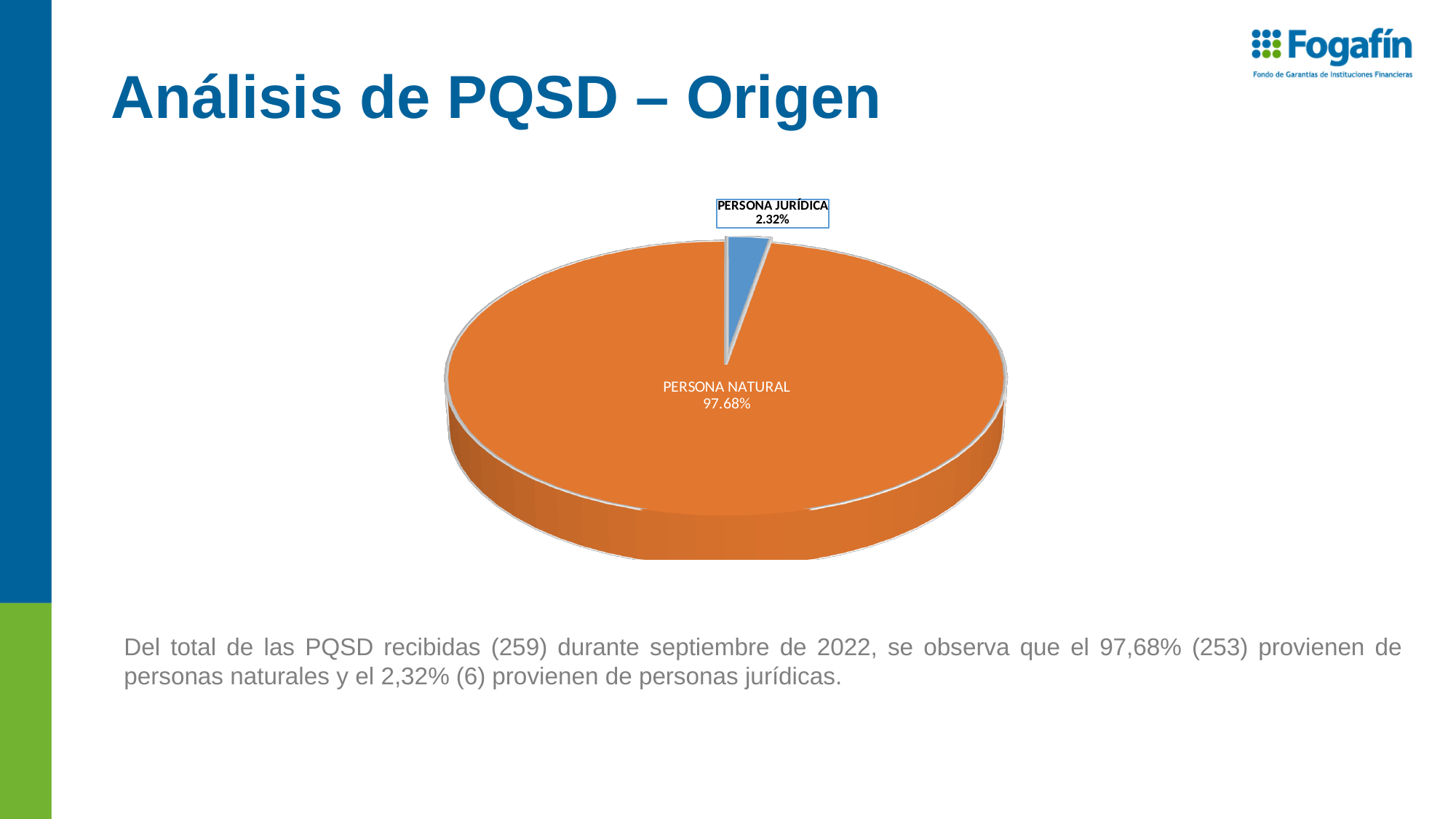

# Análisis de PQSD – Origen

[unsupported chart]

Del total de las PQSD recibidas (259) durante septiembre de 2022, se observa que el 97,68% (253) provienen de personas naturales y el 2,32% (6) provienen de personas jurídicas.